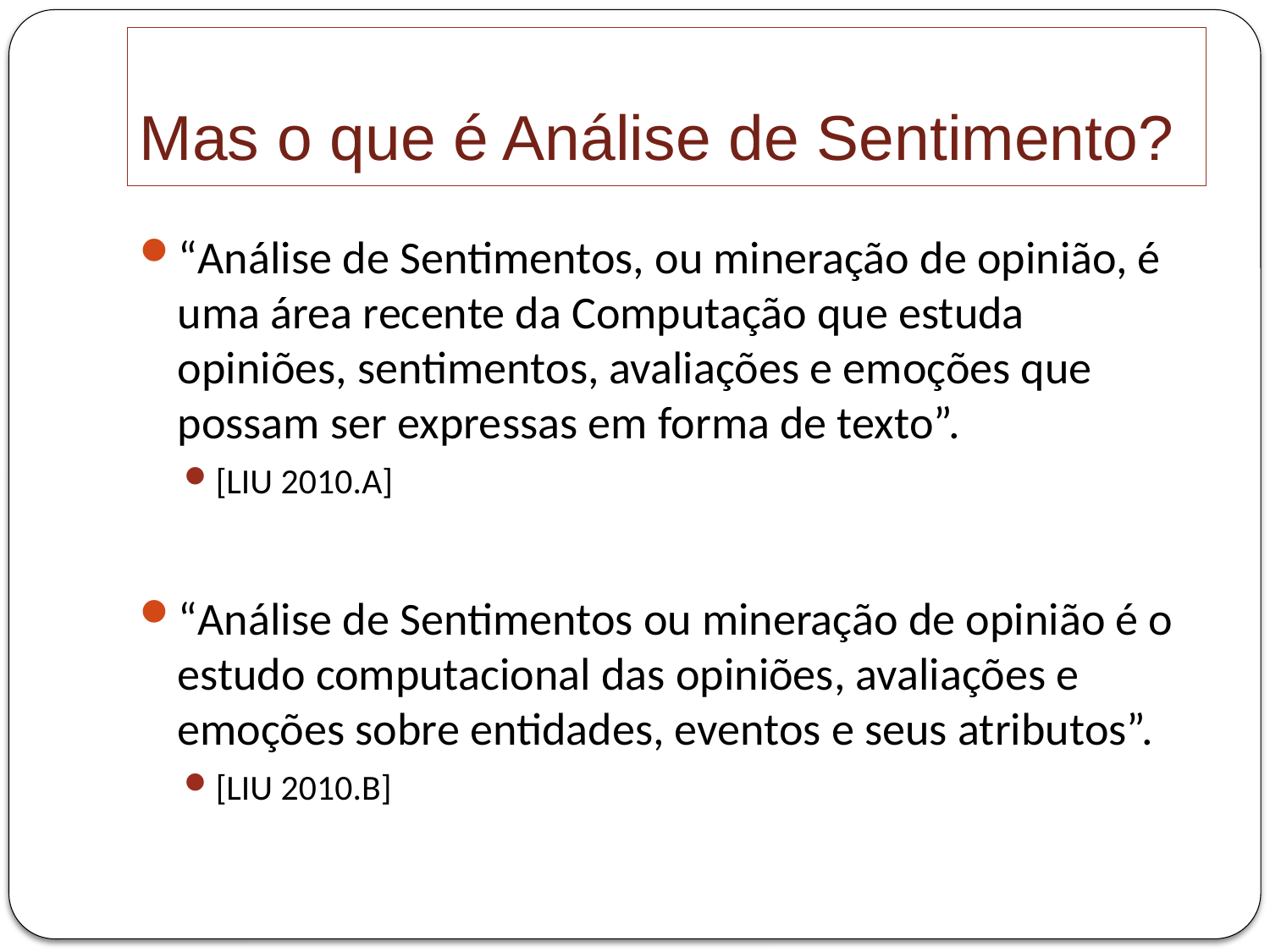

# Mas o que é Análise de Sentimento?
“Análise de Sentimentos, ou mineração de opinião, é uma área recente da Computação que estuda opiniões, sentimentos, avaliações e emoções que possam ser expressas em forma de texto”.
[LIU 2010.A]

“Análise de Sentimentos ou mineração de opinião é o estudo computacional das opiniões, avaliações e emoções sobre entidades, eventos e seus atributos”.
[LIU 2010.B]